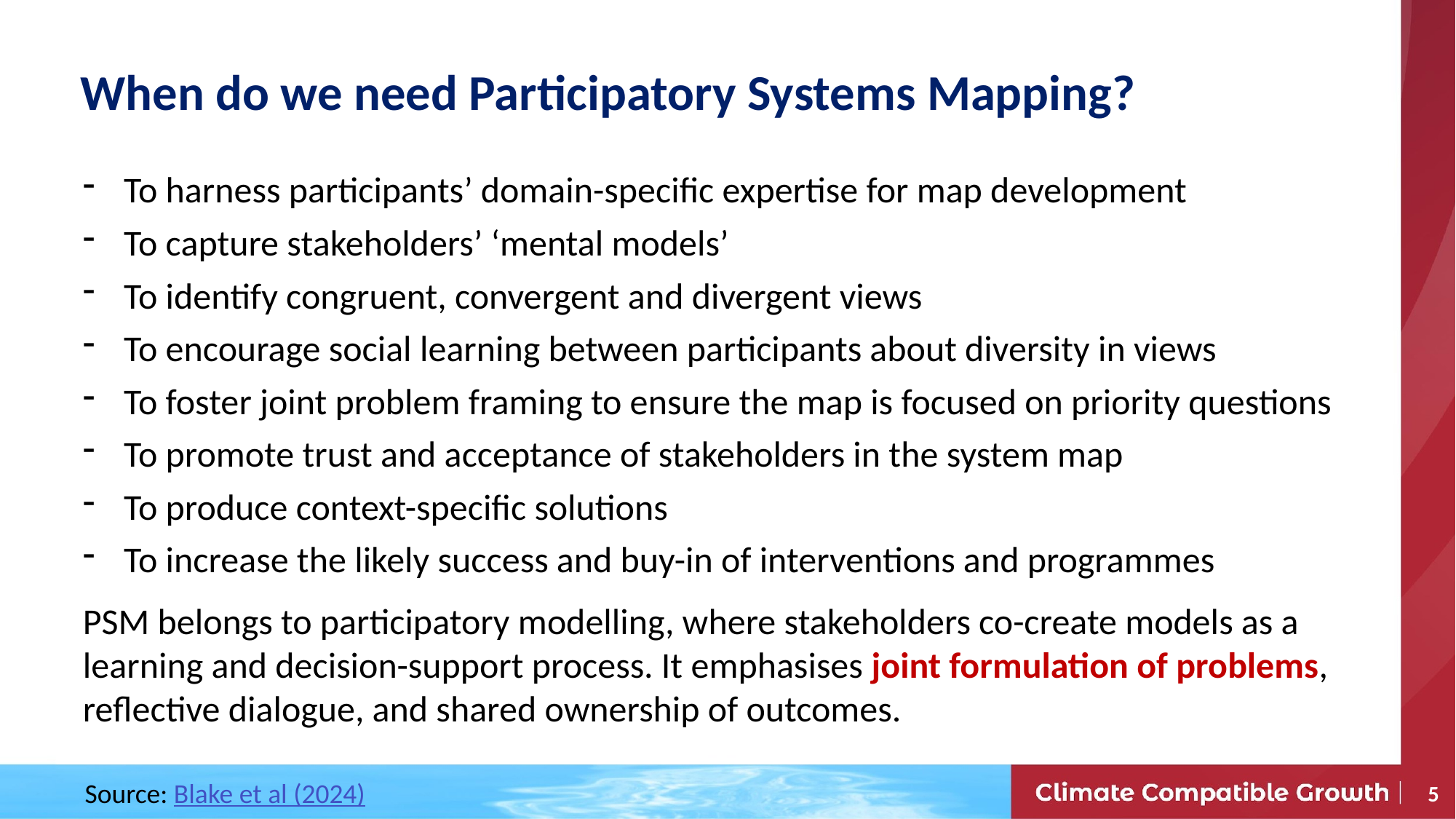

# When do we need Participatory Systems Mapping?
To harness participants’ domain-specific expertise for map development
To capture stakeholders’ ‘mental models’
To identify congruent, convergent and divergent views
To encourage social learning between participants about diversity in views
To foster joint problem framing to ensure the map is focused on priority questions
To promote trust and acceptance of stakeholders in the system map
To produce context-specific solutions
To increase the likely success and buy-in of interventions and programmes
PSM belongs to participatory modelling, where stakeholders co-create models as a learning and decision-support process. It emphasises joint formulation of problems, reflective dialogue, and shared ownership of outcomes.
Source: Blake et al (2024)
5